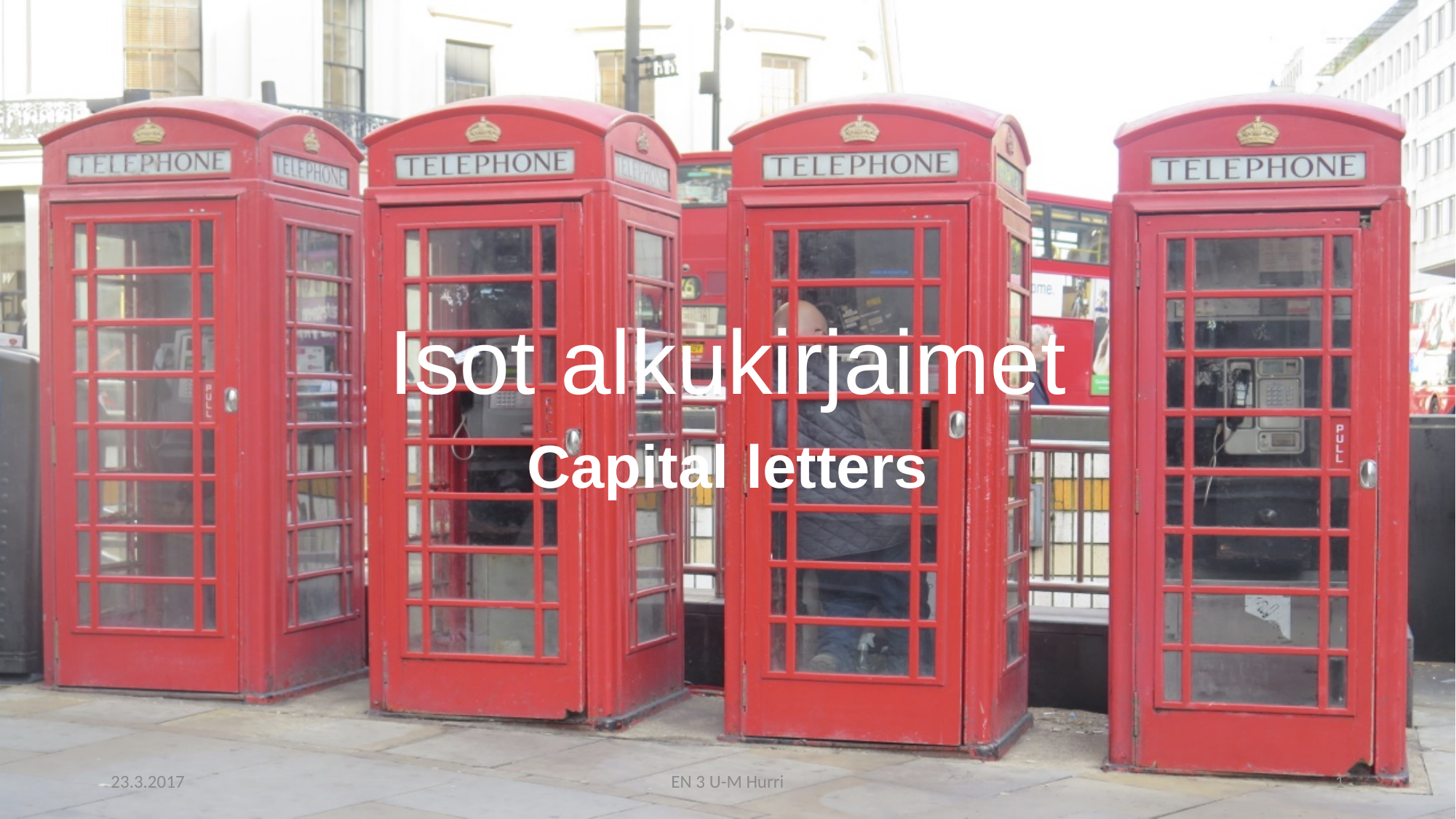

# Isot alkukirjaimet
Capital letters
23.3.2017
EN 3 U-M Hurri
1